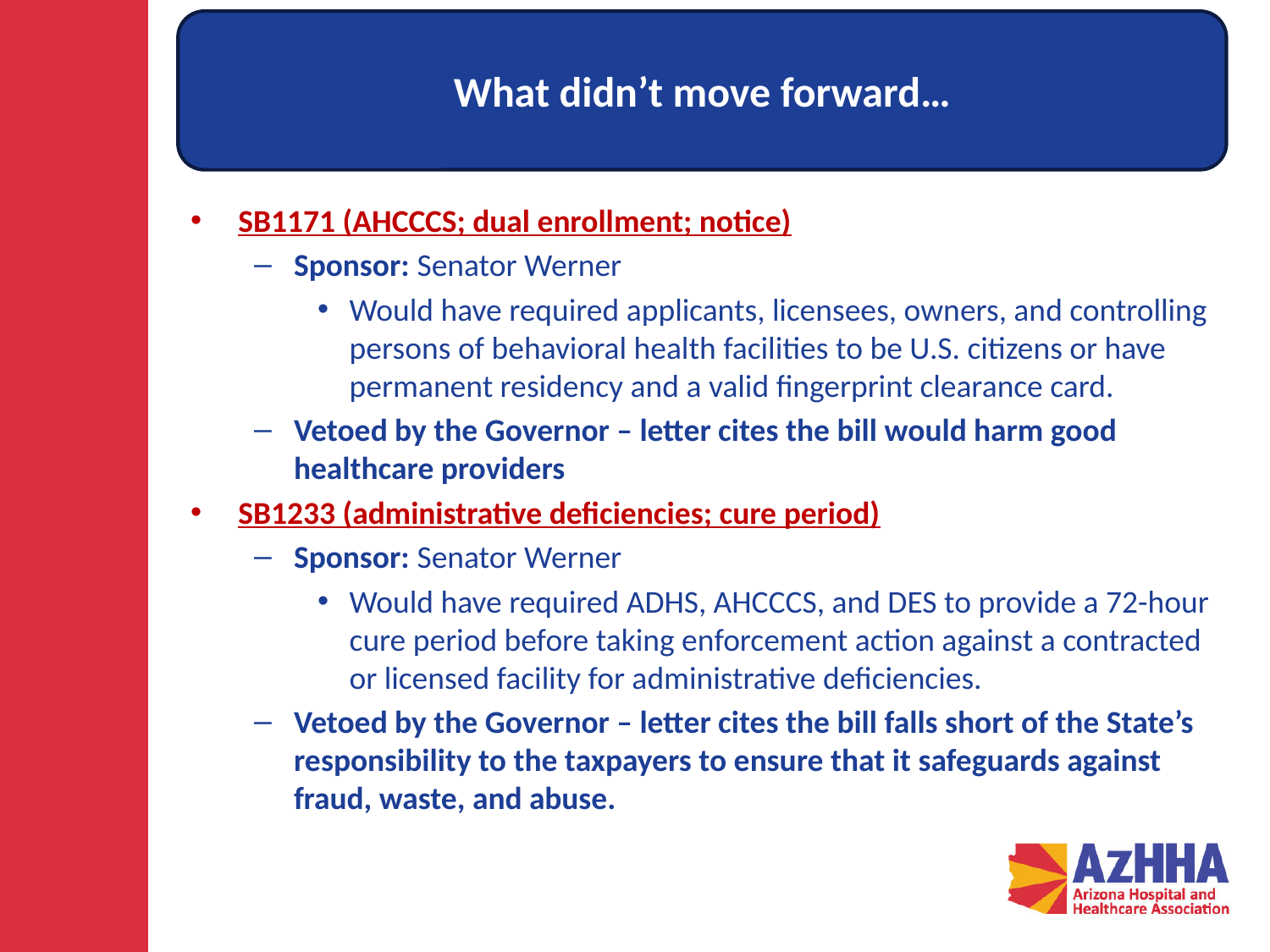

What didn’t move forward…
SB1171 (AHCCCS; dual enrollment; notice)
Sponsor: Senator Werner
Would have required applicants, licensees, owners, and controlling persons of behavioral health facilities to be U.S. citizens or have permanent residency and a valid fingerprint clearance card.
Vetoed by the Governor – letter cites the bill would harm good healthcare providers
SB1233 (administrative deficiencies; cure period)
Sponsor: Senator Werner
Would have required ADHS, AHCCCS, and DES to provide a 72-hour cure period before taking enforcement action against a contracted or licensed facility for administrative deficiencies.
Vetoed by the Governor – letter cites the bill falls short of the State’s responsibility to the taxpayers to ensure that it safeguards against fraud, waste, and abuse.